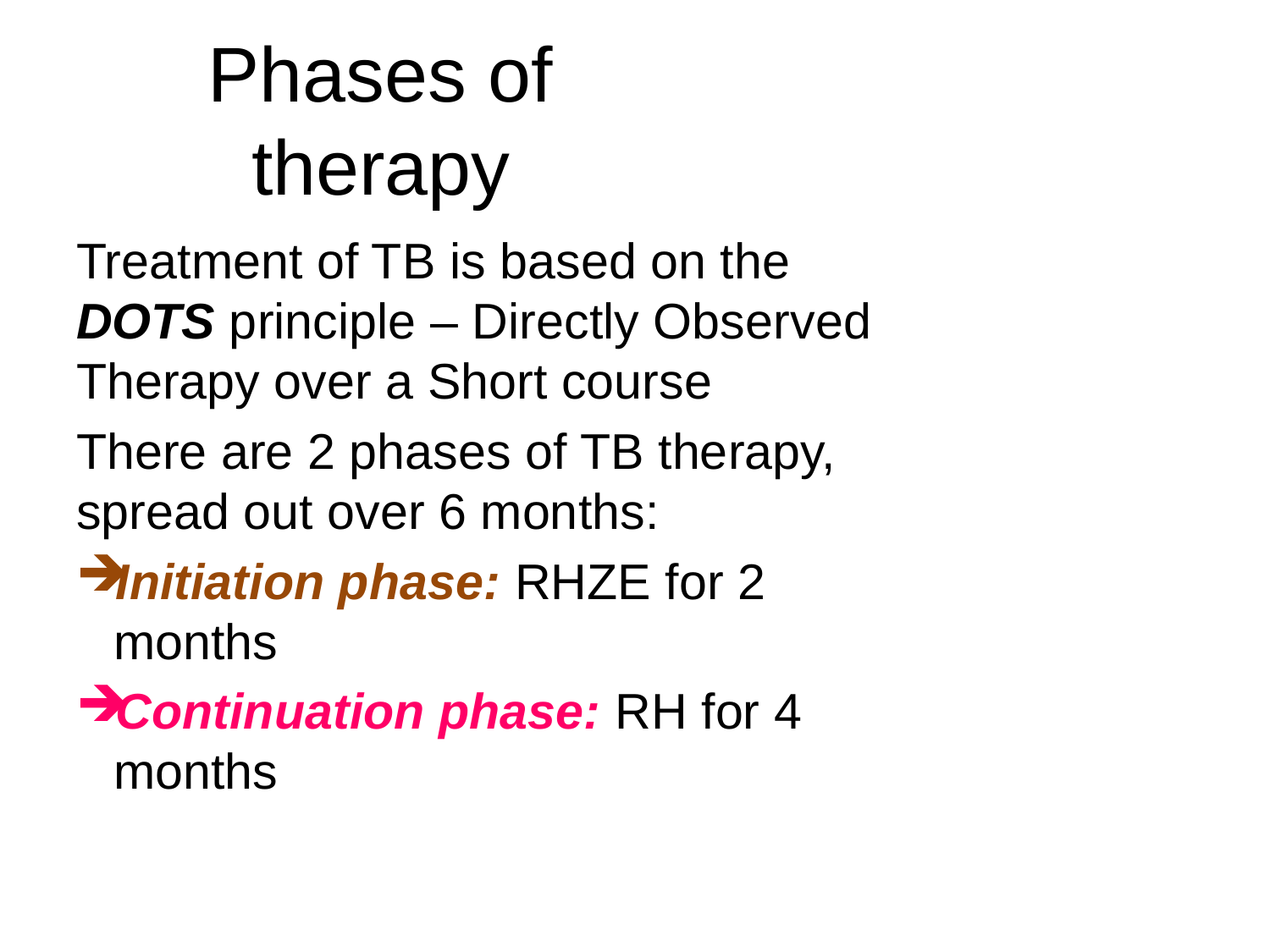

# Phases of therapy
Treatment of TB is based on the DOTS principle – Directly Observed Therapy over a Short course
There are 2 phases of TB therapy, spread out over 6 months:
Initiation phase: RHZE for 2 months
Continuation phase: RH for 4 months